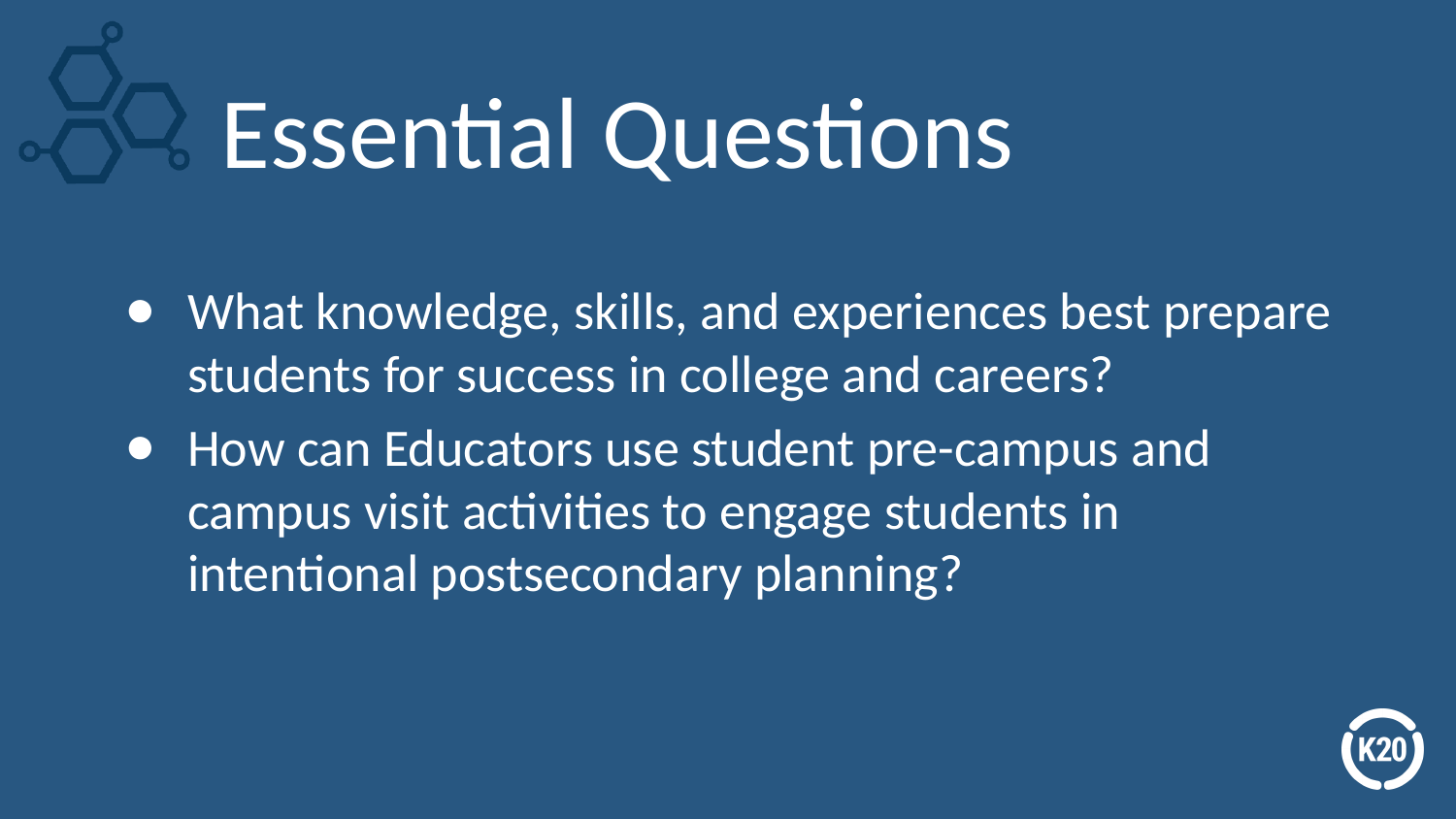

# Essential Questions
What knowledge, skills, and experiences best prepare students for success in college and careers?
How can Educators use student pre-campus and campus visit activities to engage students in intentional postsecondary planning?